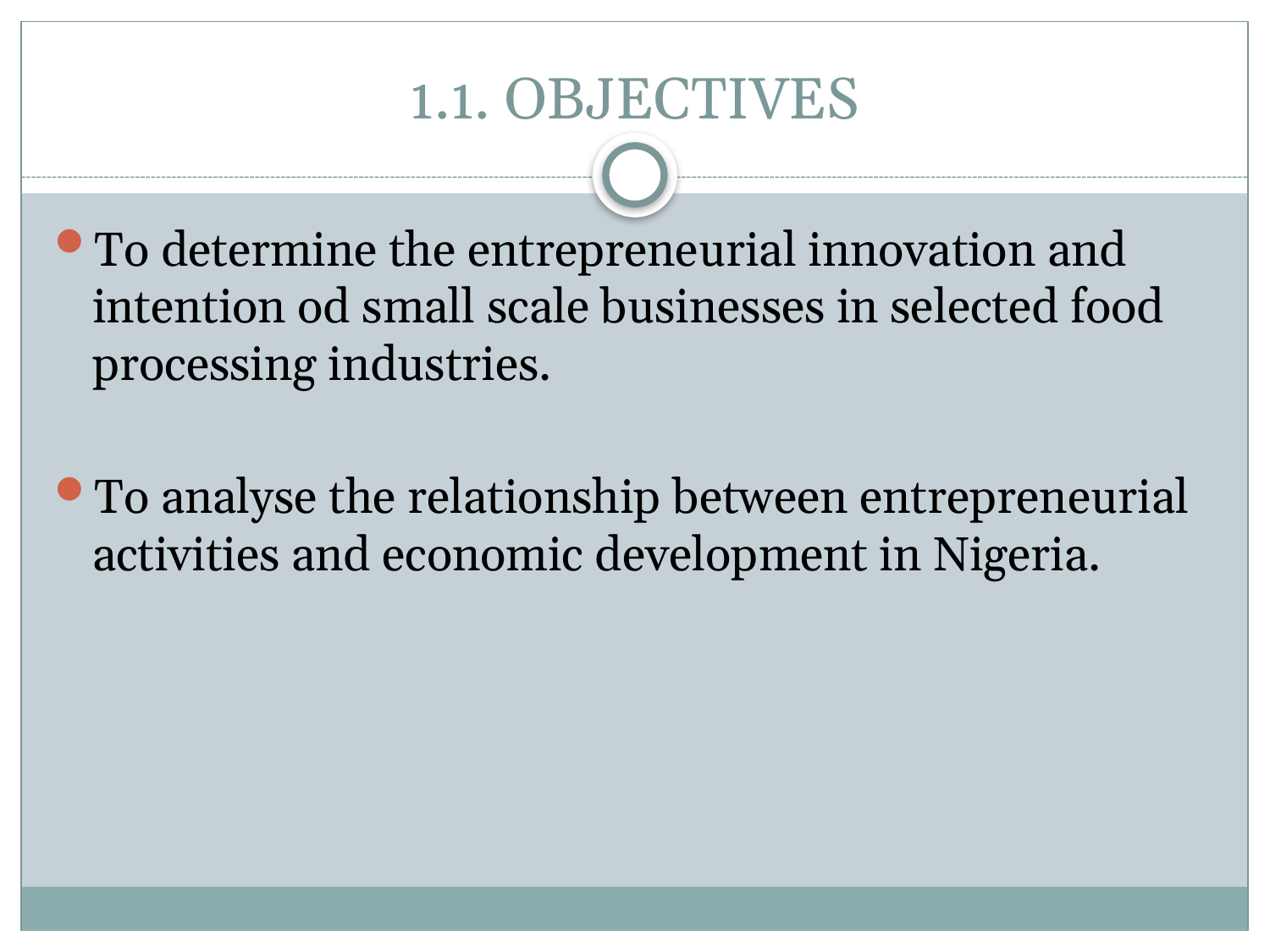

# 1.1. OBJECTIVES
To determine the entrepreneurial innovation and intention od small scale businesses in selected food processing industries.

To analyse the relationship between entrepreneurial activities and economic development in Nigeria.